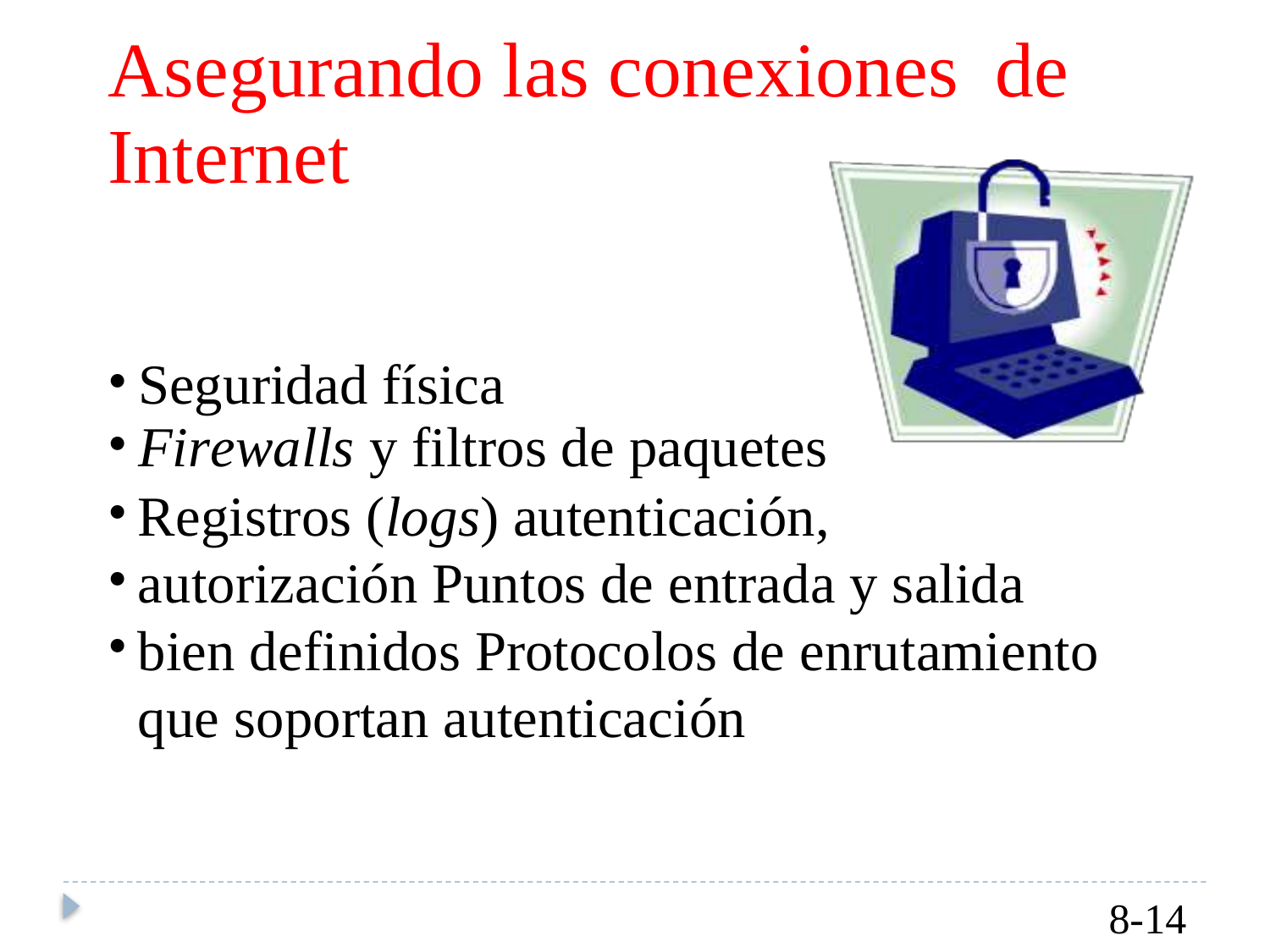

Asegurando
Internet
las
conexiones
de

•
•
•
•
•
Seguridad física
Firewalls y filtros de paquetes
Registros (logs) autenticación, autorización Puntos de entrada y salida bien definidos Protocolos de enrutamiento que soportan autenticación
8-14